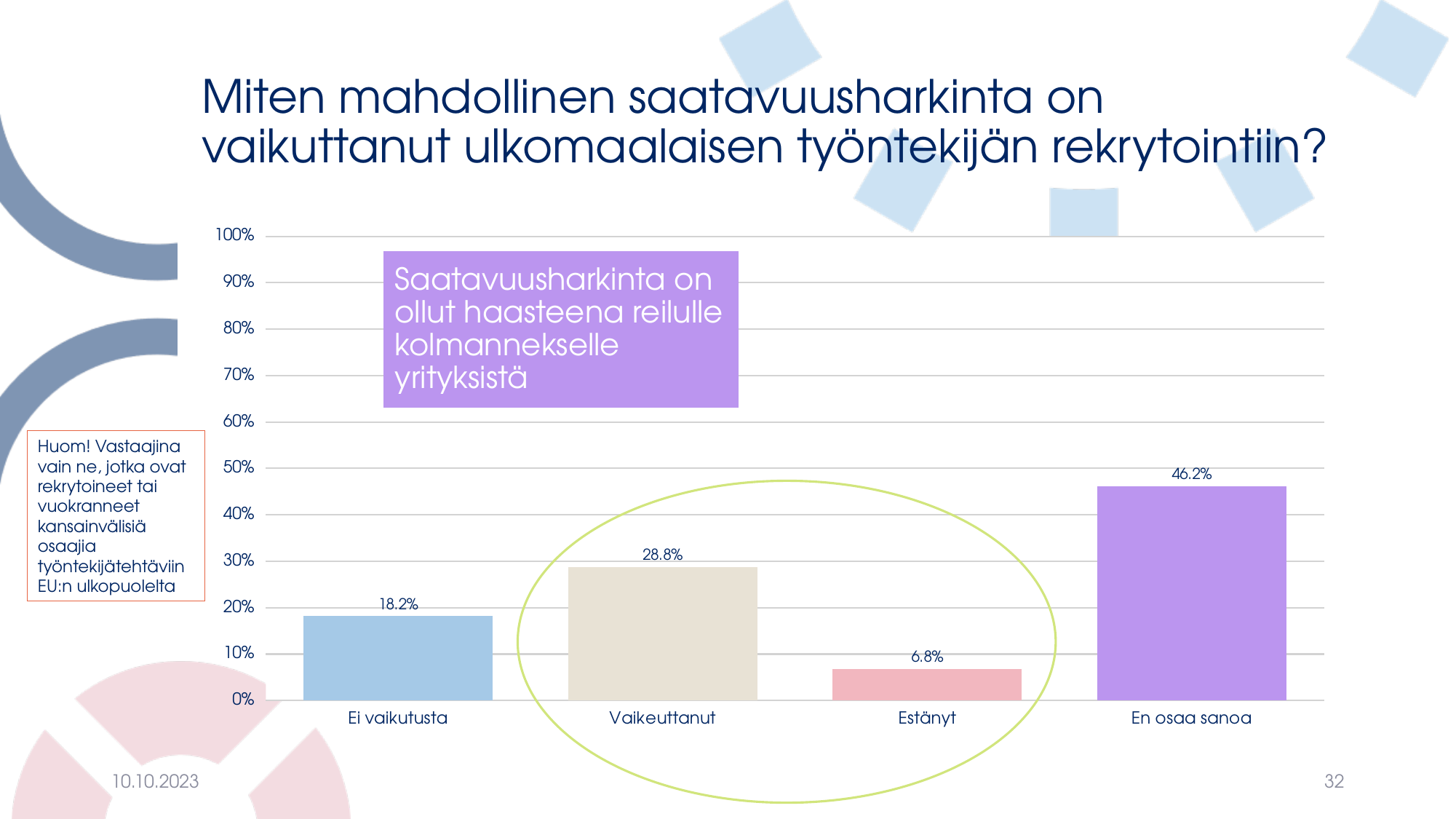

# Miten mahdollinen saatavuusharkinta on vaikuttanut ulkomaalaisen työntekijän rekrytointiin?

### Chart

| Category |  |
|---|---|
| Ei vaikutusta | 0.18181818181818182 |
| Vaikeuttanut | 0.2878787878787879 |
| Estänyt | 0.06818181818181818 |
| En osaa sanoa | 0.46212121212121215 |
Saatavuusharkinta on ollut haasteena reilulle kolmannekselle yrityksistä
Huom! Vastaajina vain ne, jotka ovat rekrytoineet tai vuokranneet kansainvälisiä osaajia työntekijätehtäviin EU:n ulkopuolelta

10.10.2023
32